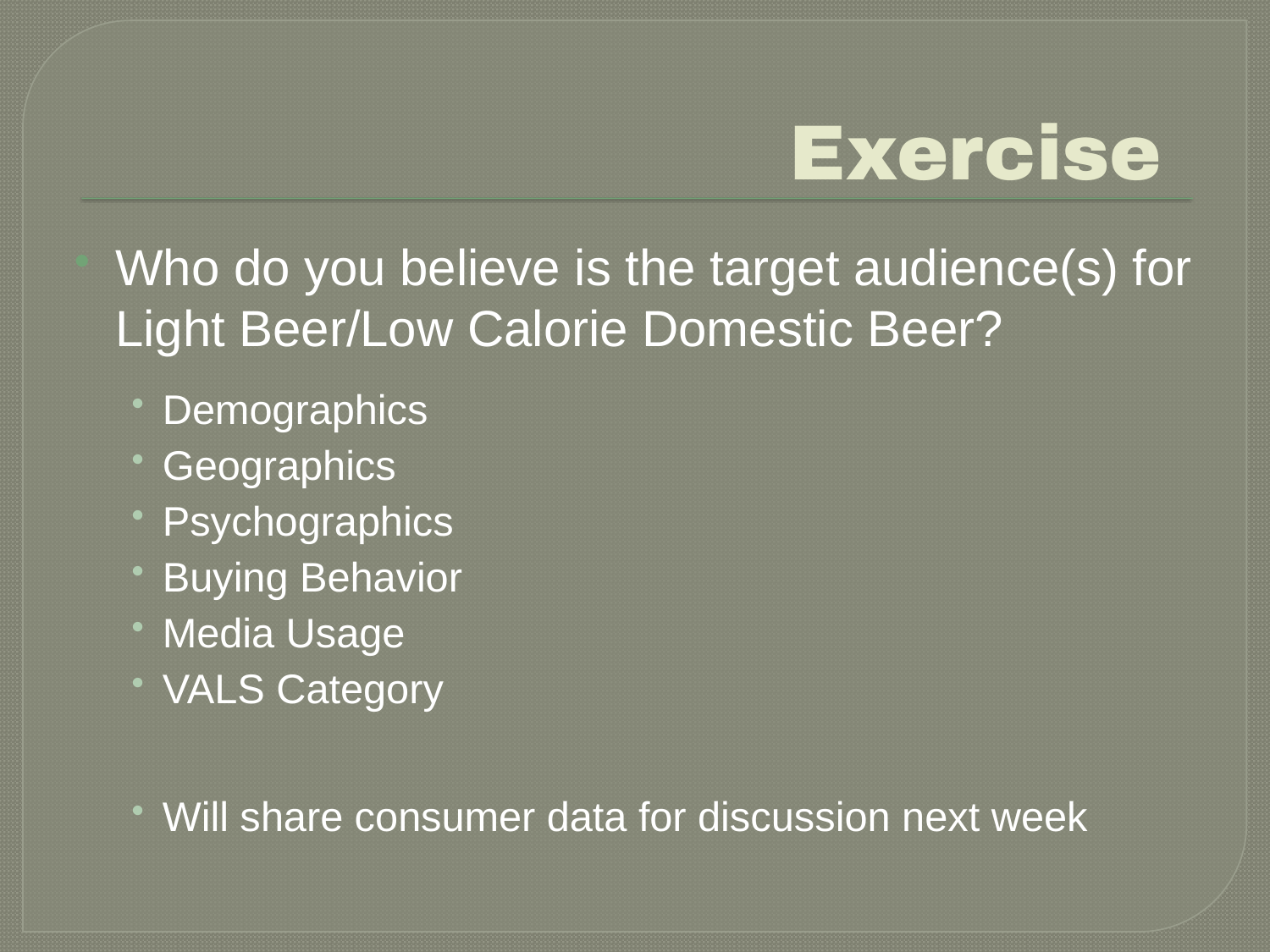

# Exercise
Who do you believe is the target audience(s) for Light Beer/Low Calorie Domestic Beer?

Demographics
Geographics
Psychographics
Buying Behavior
Media Usage
VALS Category

Will share consumer data for discussion next week